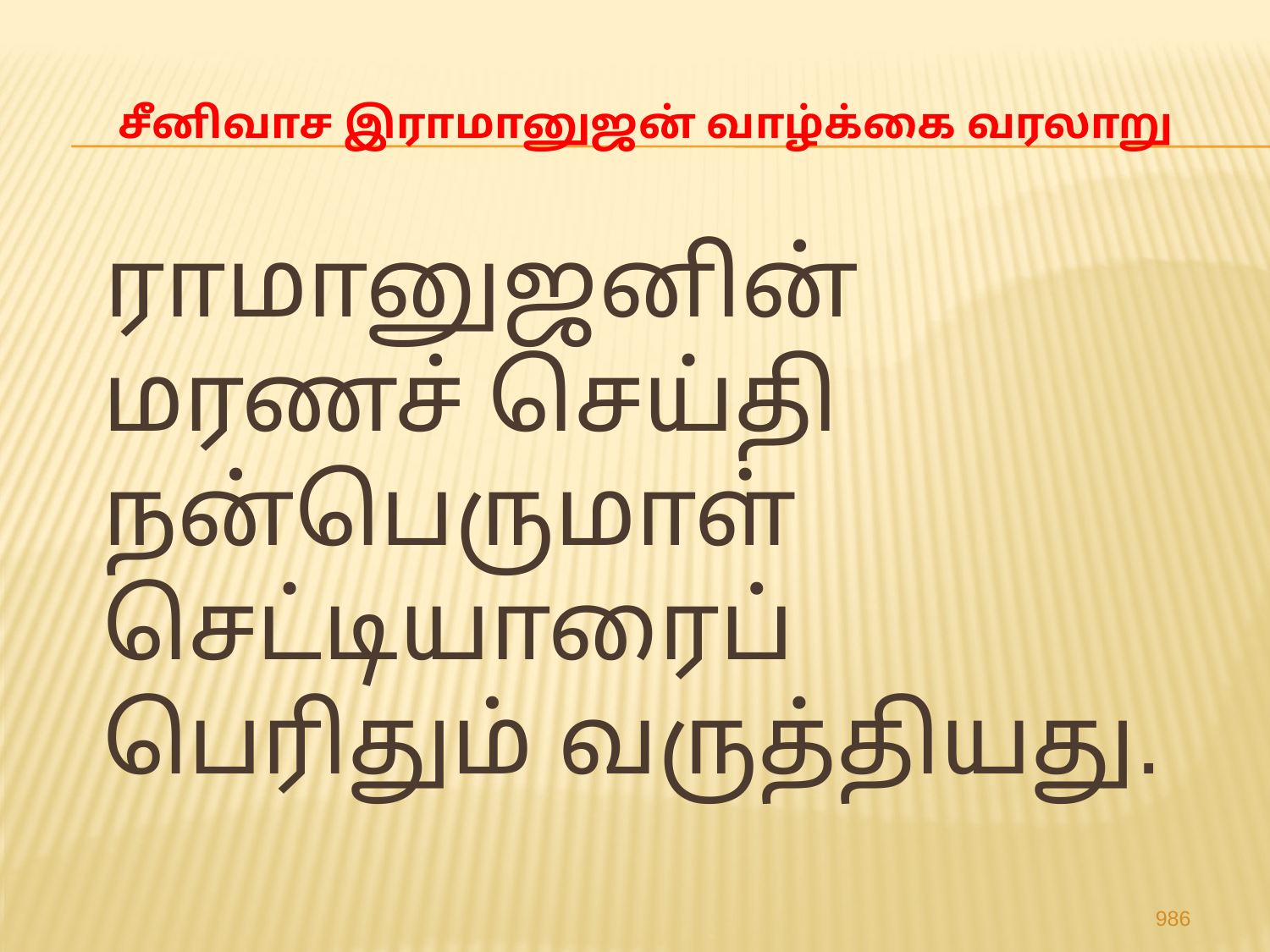

# சீனிவாச இராமானுஜன் வாழ்க்கை வரலாறு
  ராமானுஜனின் மரணச் செய்தி நன்பெருமாள் செட்டியாரைப் பெரிதும் வருத்தியது.

986